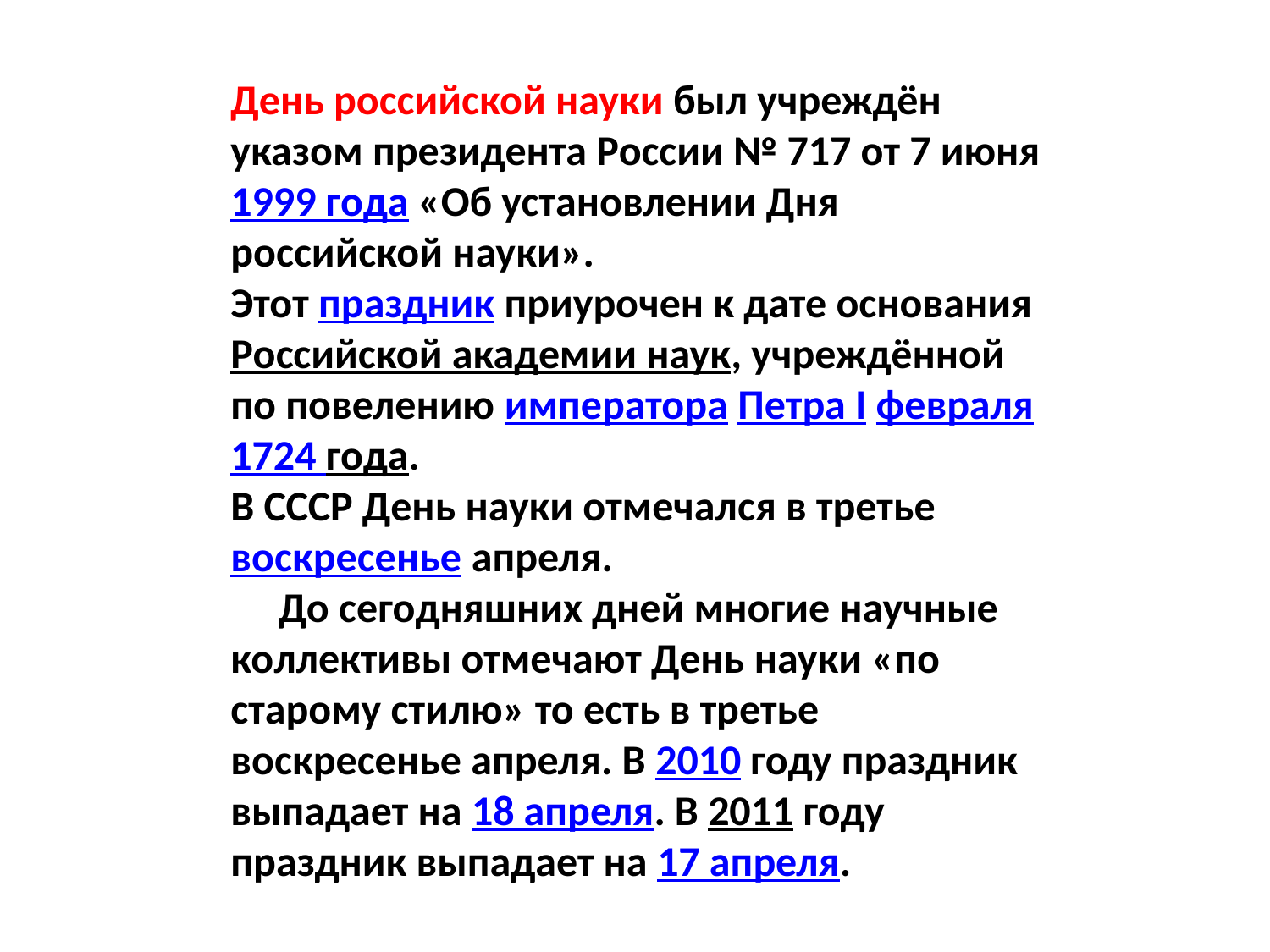

День российской науки был учреждён указом президента России № 717 от 7 июня 1999 года «Об установлении Дня российской науки».
Этот праздник приурочен к дате основания Российской академии наук, учреждённой по повелению императора Петра I февраля 1724 года.
В СССР День науки отмечался в третье воскресенье апреля.
     До сегодняшних дней многие научные коллективы отмечают День науки «по старому стилю» то есть в третье воскресенье апреля. В 2010 году праздник выпадает на 18 апреля. В 2011 году праздник выпадает на 17 апреля.